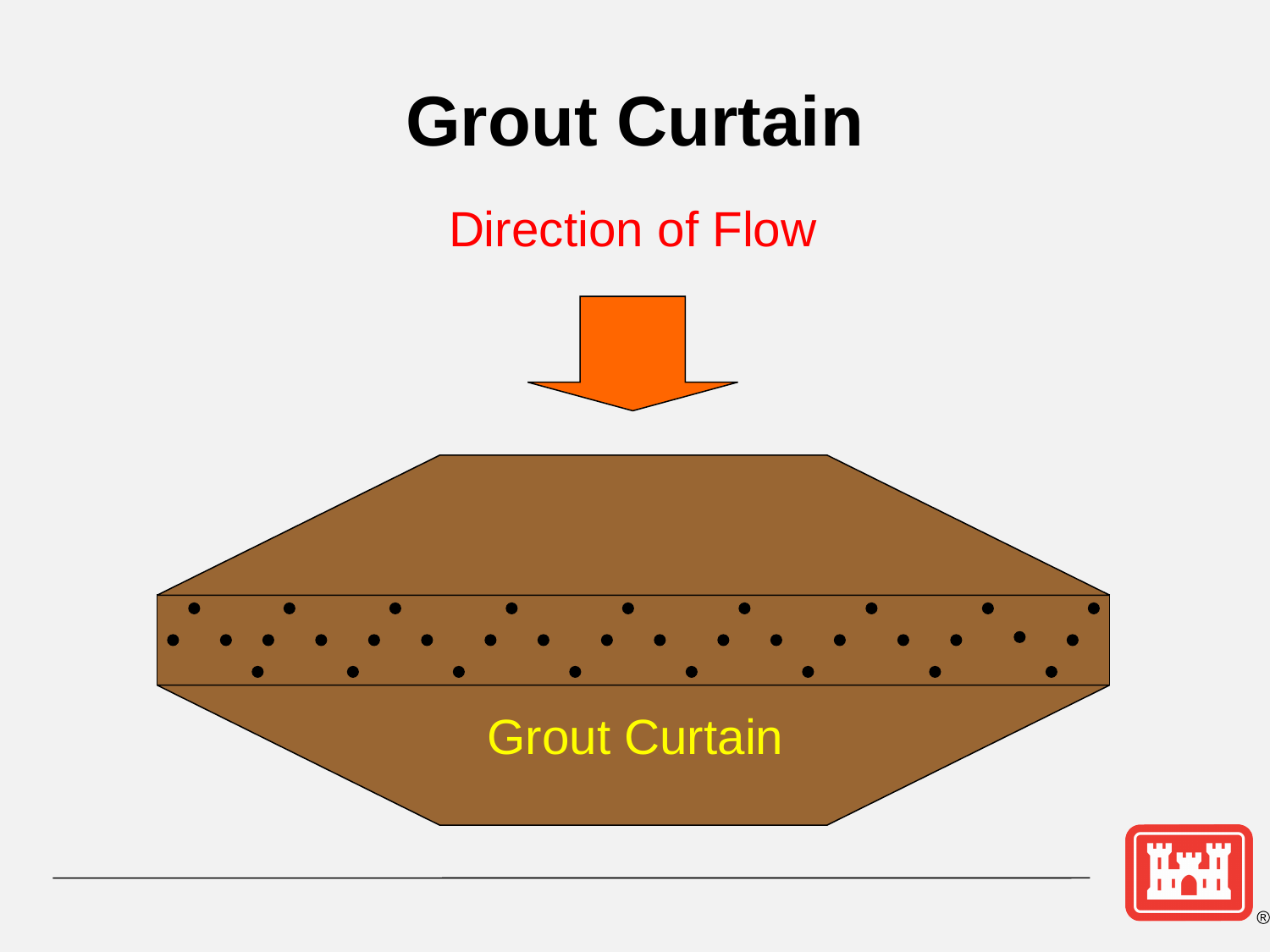

Grout Curtain
Direction of Flow

Grout Curtain